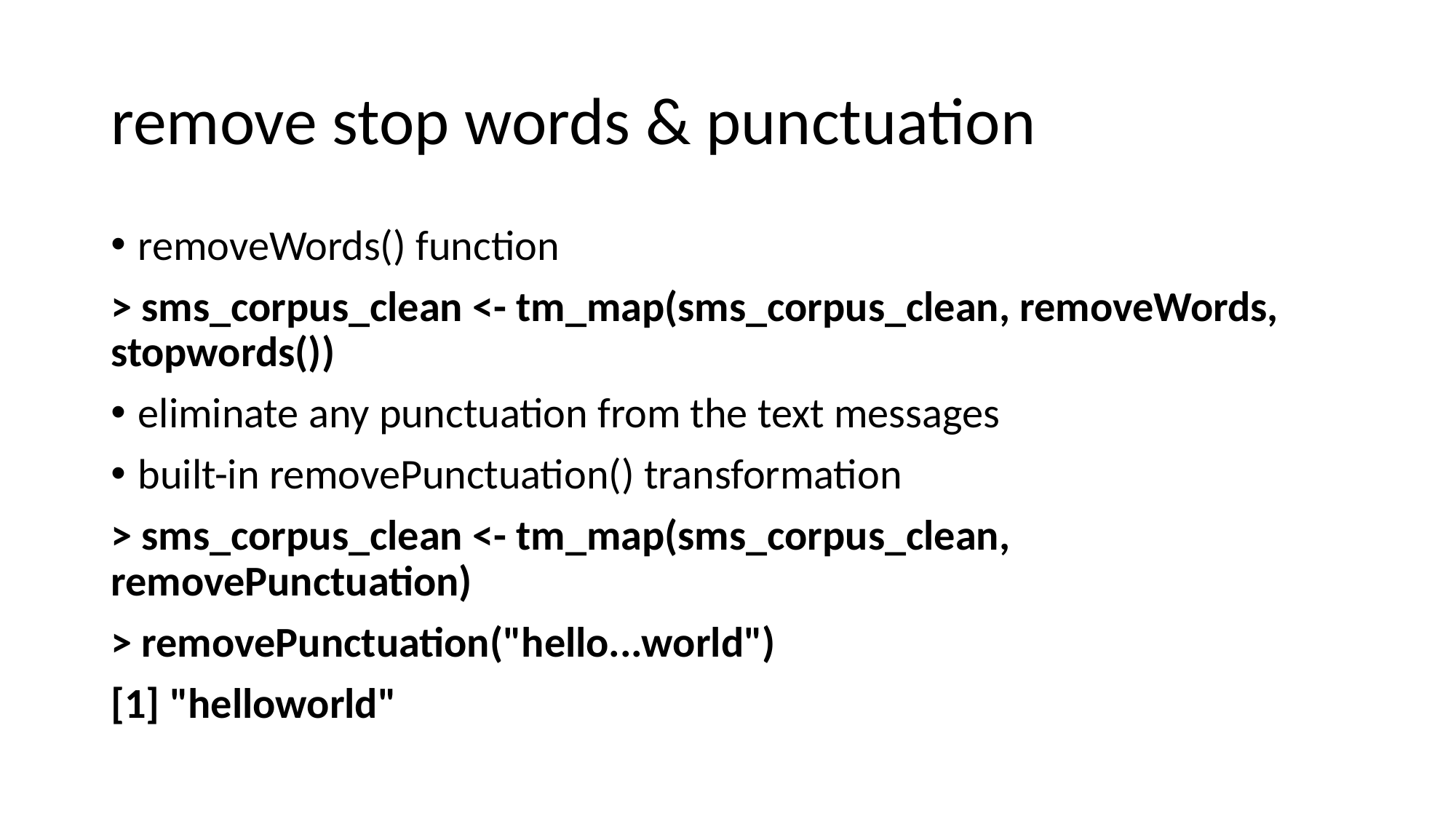

# remove stop words & punctuation
removeWords() function
> sms_corpus_clean <- tm_map(sms_corpus_clean, removeWords, stopwords())
eliminate any punctuation from the text messages
built-in removePunctuation() transformation
> sms_corpus_clean <- tm_map(sms_corpus_clean, removePunctuation)
> removePunctuation("hello...world")
[1] "helloworld"